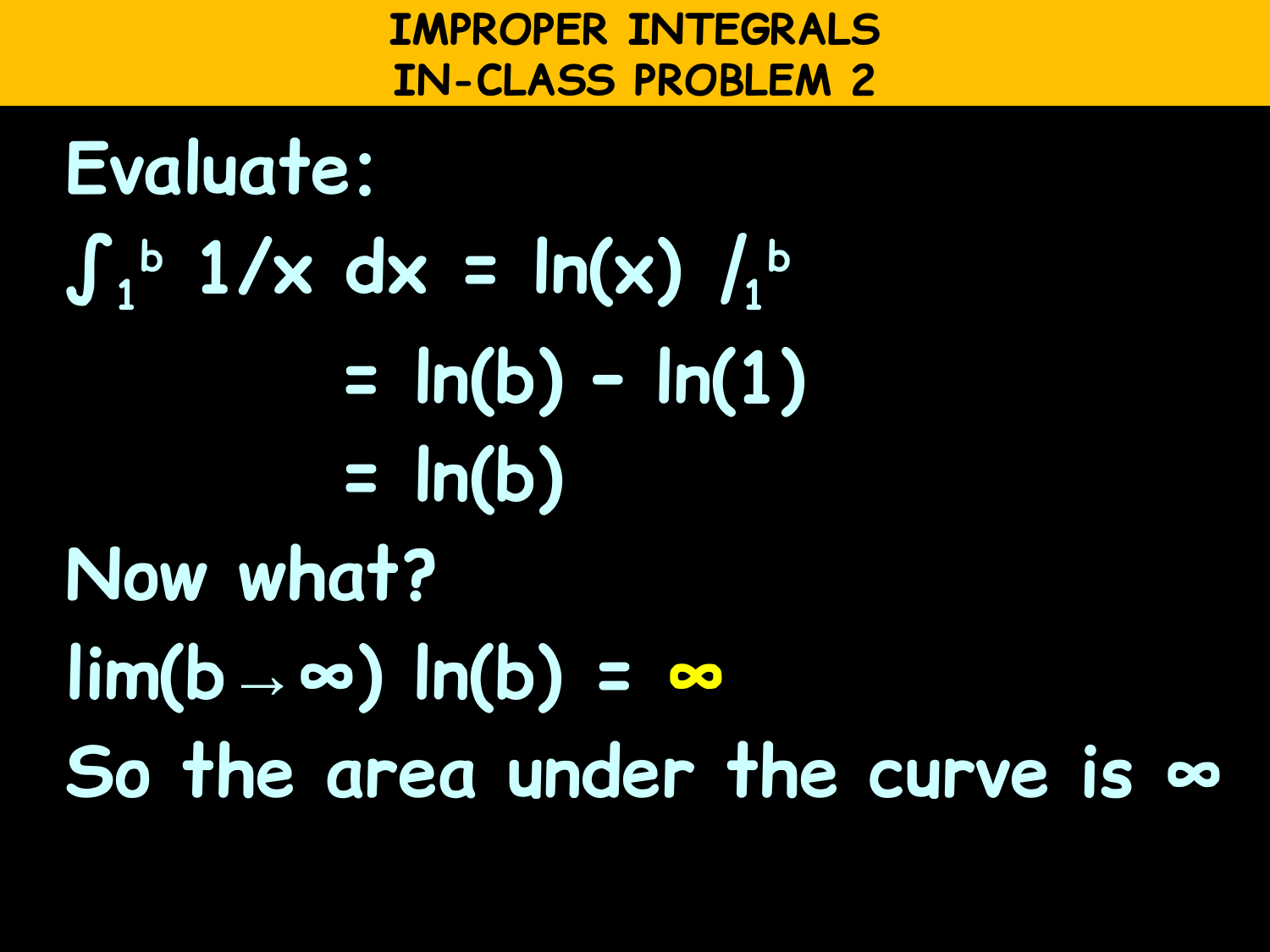

IMPROPER INTEGRALS
IN-CLASS PROBLEM 2
Evaluate:
∫1b 1/x dx = ln(x) |1b
         = ln(b) – ln(1)
         = ln(b)
Now what?
lim(b→∞) ln(b) = ∞
So the area under the curve is ∞